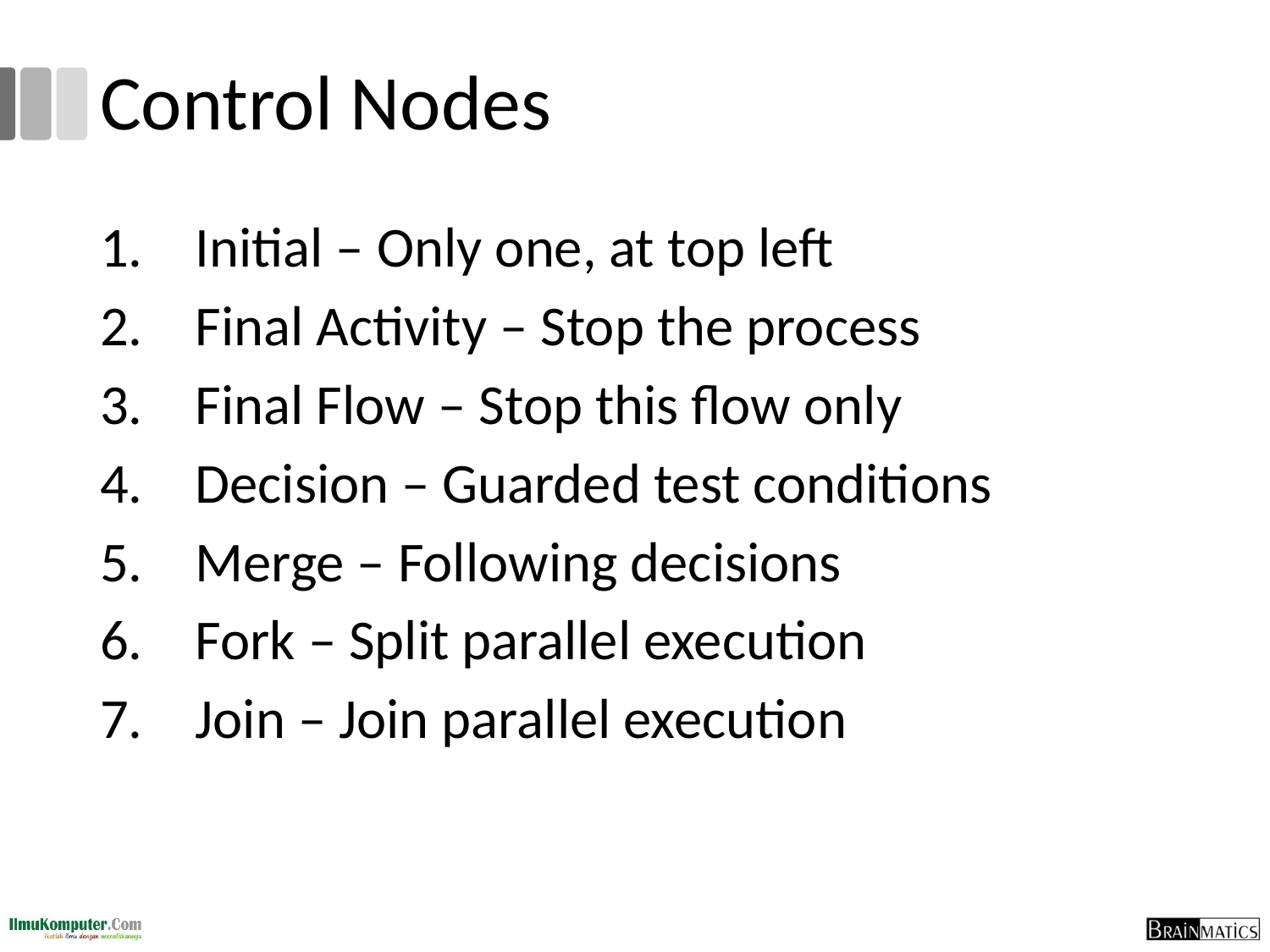

# Control Nodes
Initial – Only one, at top left
Final Activity – Stop the process
Final Flow – Stop this flow only
Decision – Guarded test conditions
Merge – Following decisions
Fork – Split parallel execution
Join – Join parallel execution